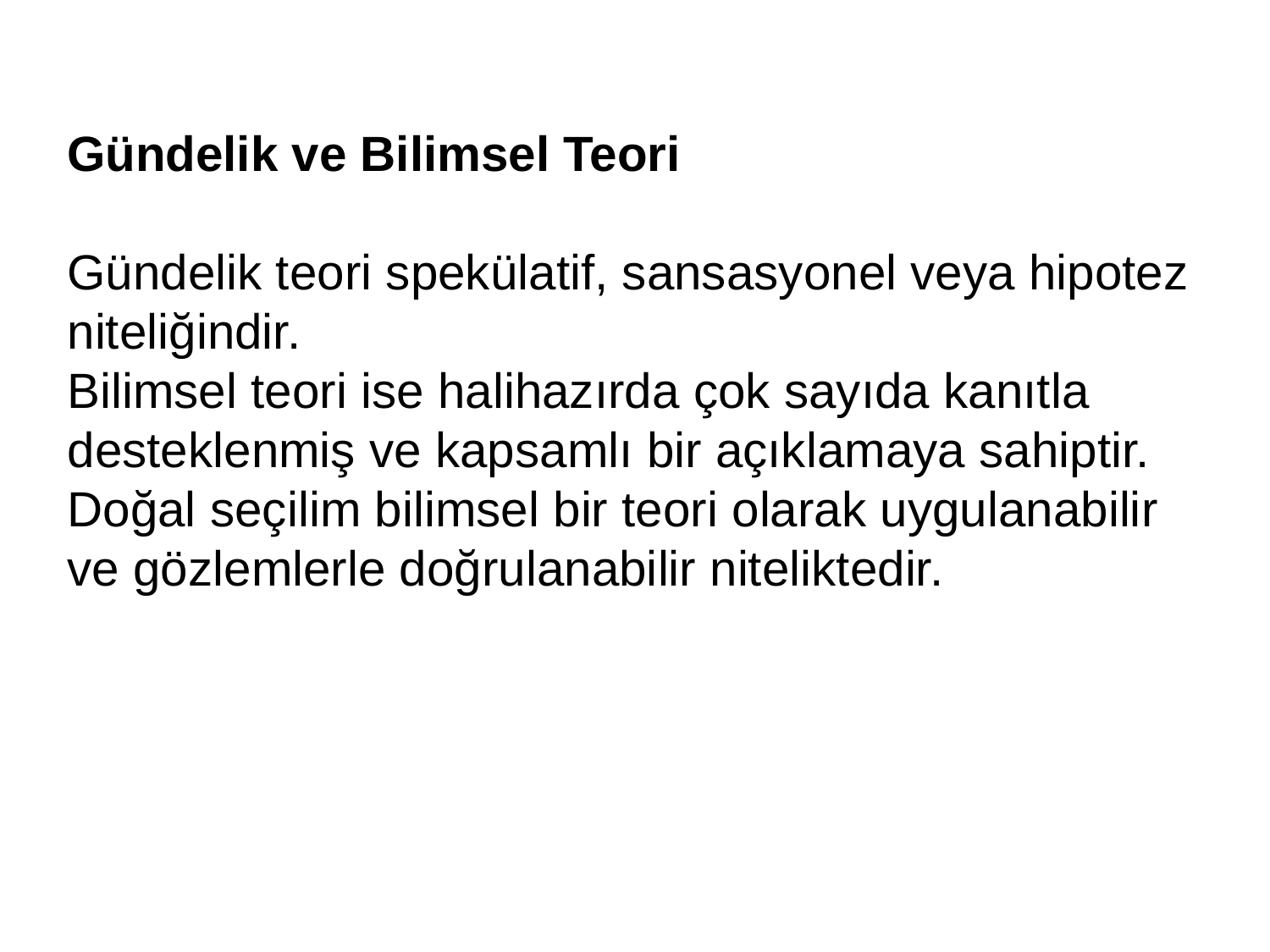

Gündelik ve Bilimsel Teori

Gündelik teori spekülatif, sansasyonel veya hipotez niteliğindir.
Bilimsel teori ise halihazırda çok sayıda kanıtla desteklenmiş ve kapsamlı bir açıklamaya sahiptir.
Doğal seçilim bilimsel bir teori olarak uygulanabilir ve gözlemlerle doğrulanabilir niteliktedir.